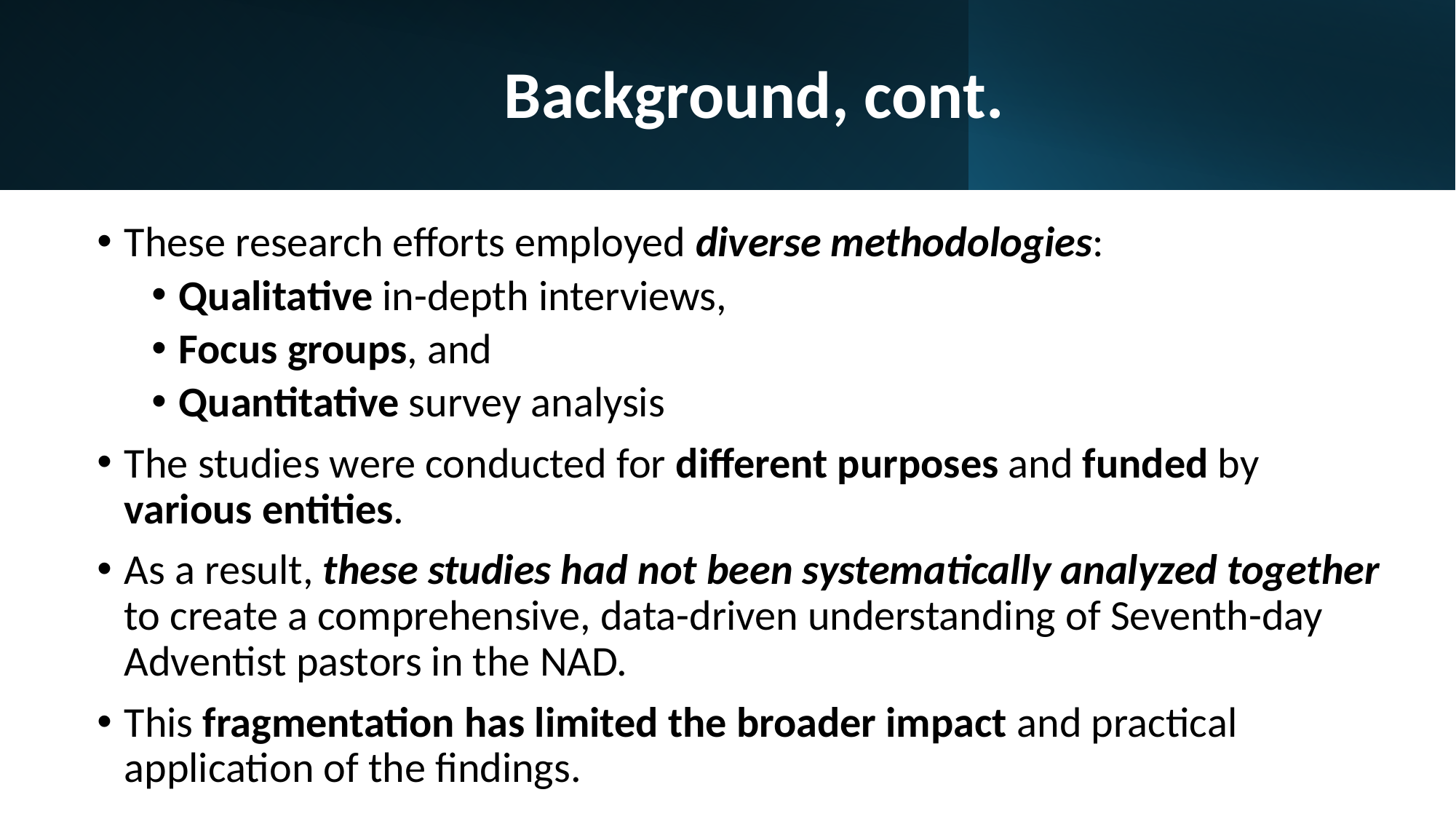

# Background, cont.
These research efforts employed diverse methodologies:
Qualitative in-depth interviews,
Focus groups, and
Quantitative survey analysis
The studies were conducted for different purposes and funded by various entities.
As a result, these studies had not been systematically analyzed together to create a comprehensive, data-driven understanding of Seventh-day Adventist pastors in the NAD.
This fragmentation has limited the broader impact and practical application of the findings.